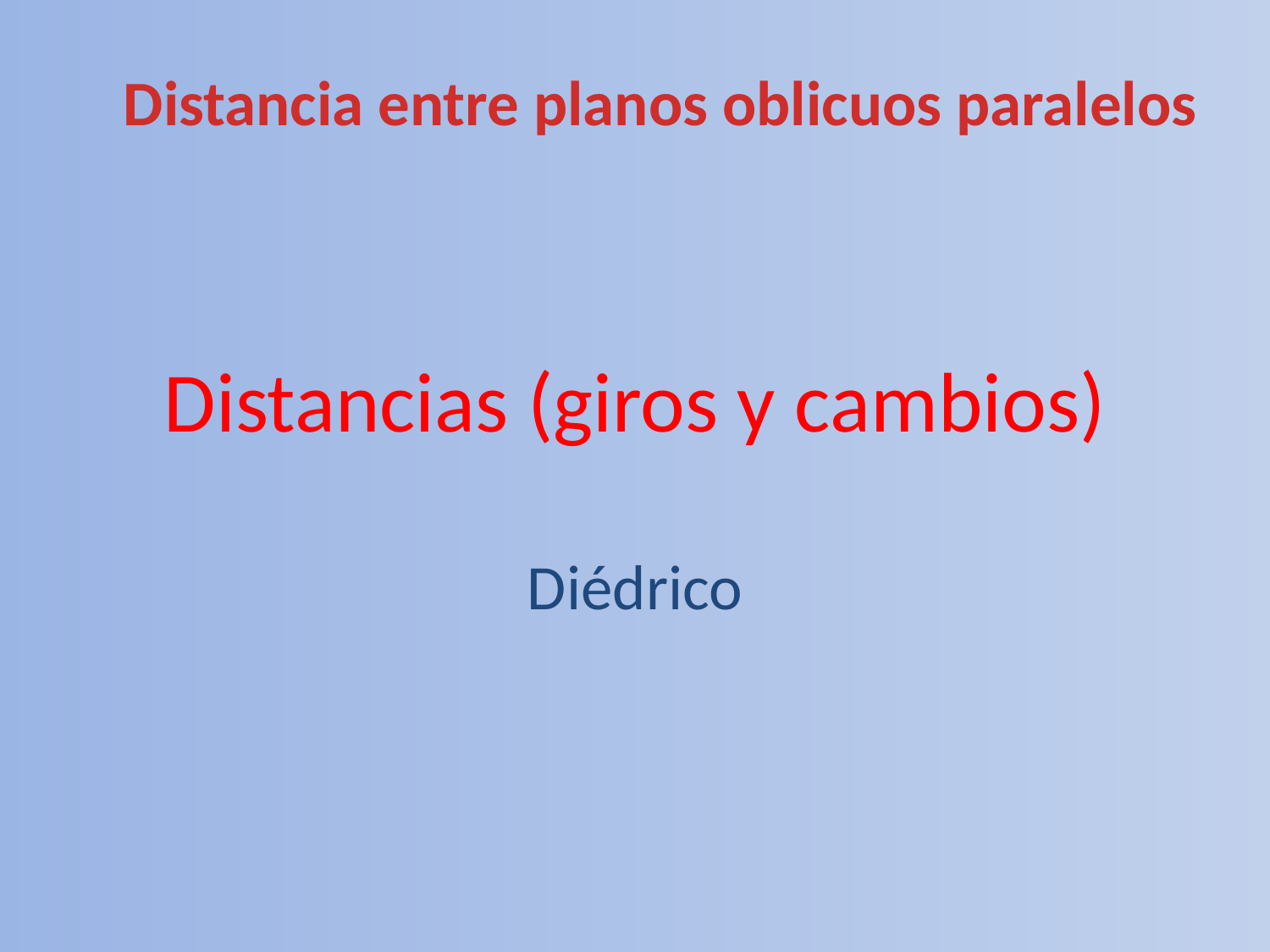

Distancia entre planos oblicuos paralelos
# Distancias (giros y cambios)
Diédrico